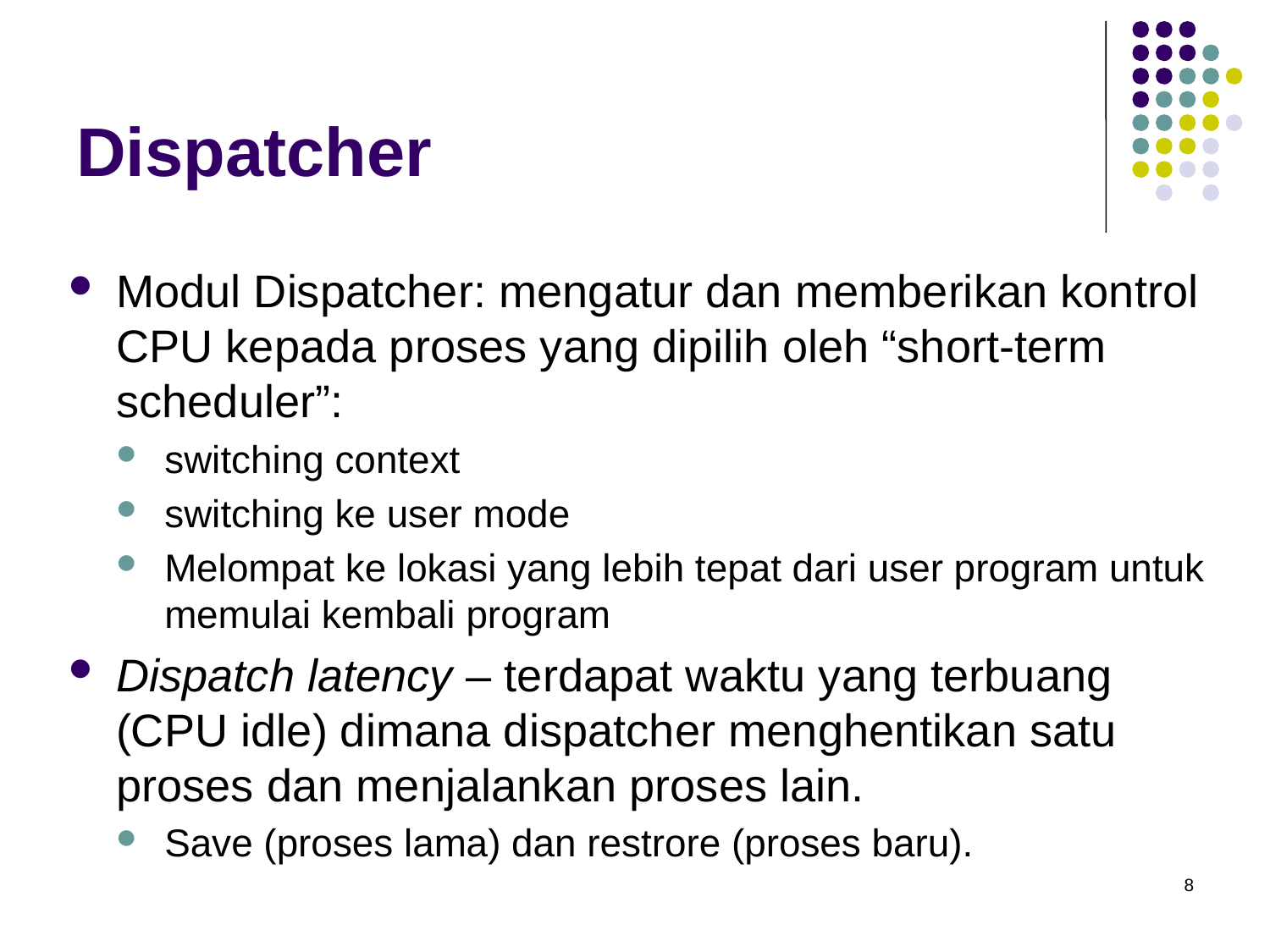

# Dispatcher
Modul Dispatcher: mengatur dan memberikan kontrol CPU kepada proses yang dipilih oleh “short-term scheduler”:
switching context
switching ke user mode
Melompat ke lokasi yang lebih tepat dari user program untuk memulai kembali program
Dispatch latency – terdapat waktu yang terbuang (CPU idle) dimana dispatcher menghentikan satu proses dan menjalankan proses lain.
Save (proses lama) dan restrore (proses baru).
8